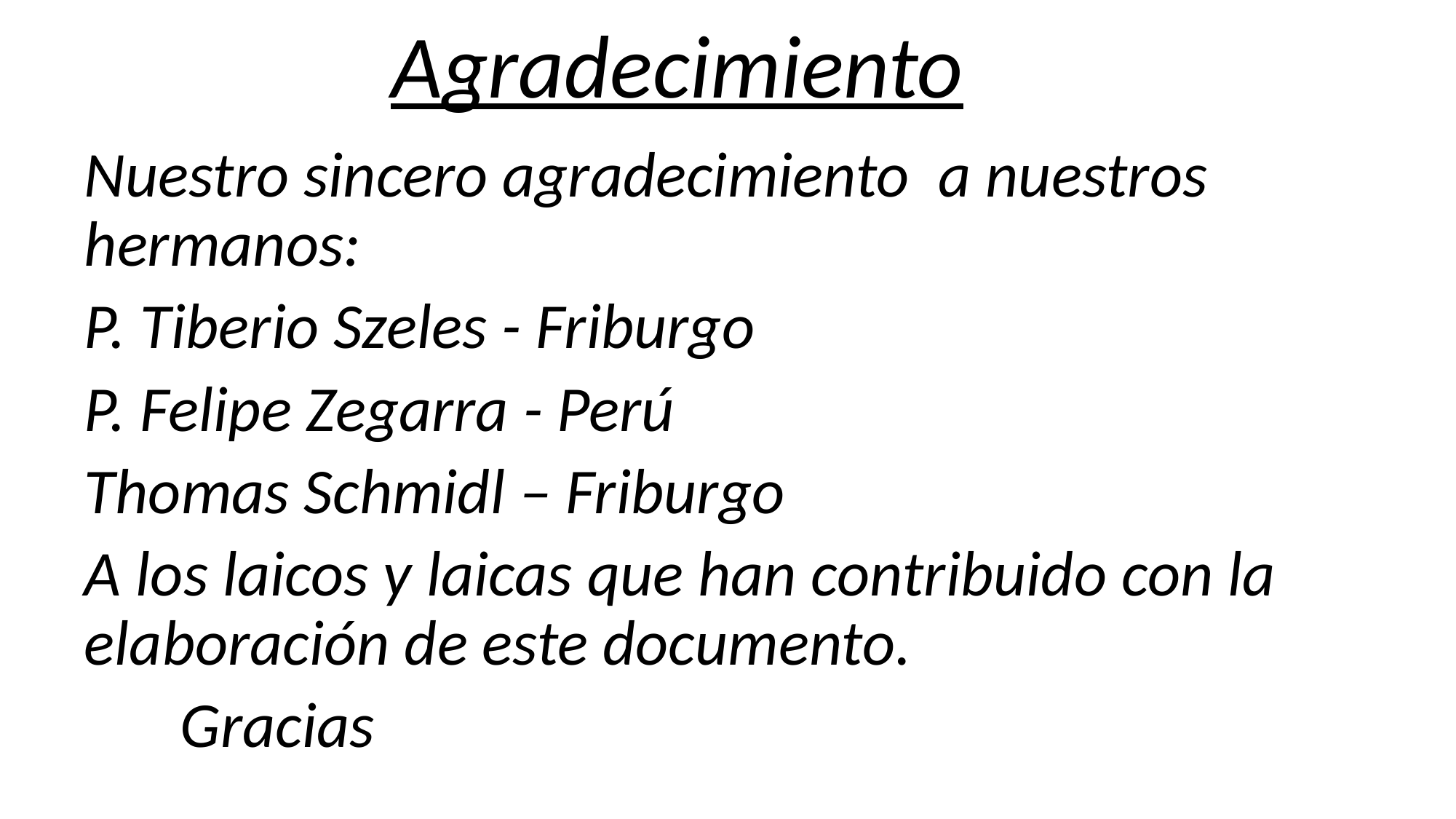

# Agradecimiento
Nuestro sincero agradecimiento  a nuestros hermanos:
P. Tiberio Szeles - Friburgo
P. Felipe Zegarra - Perú
Thomas Schmidl – Friburgo
A los laicos y laicas que han contribuido con la elaboración de este documento.
																Gracias